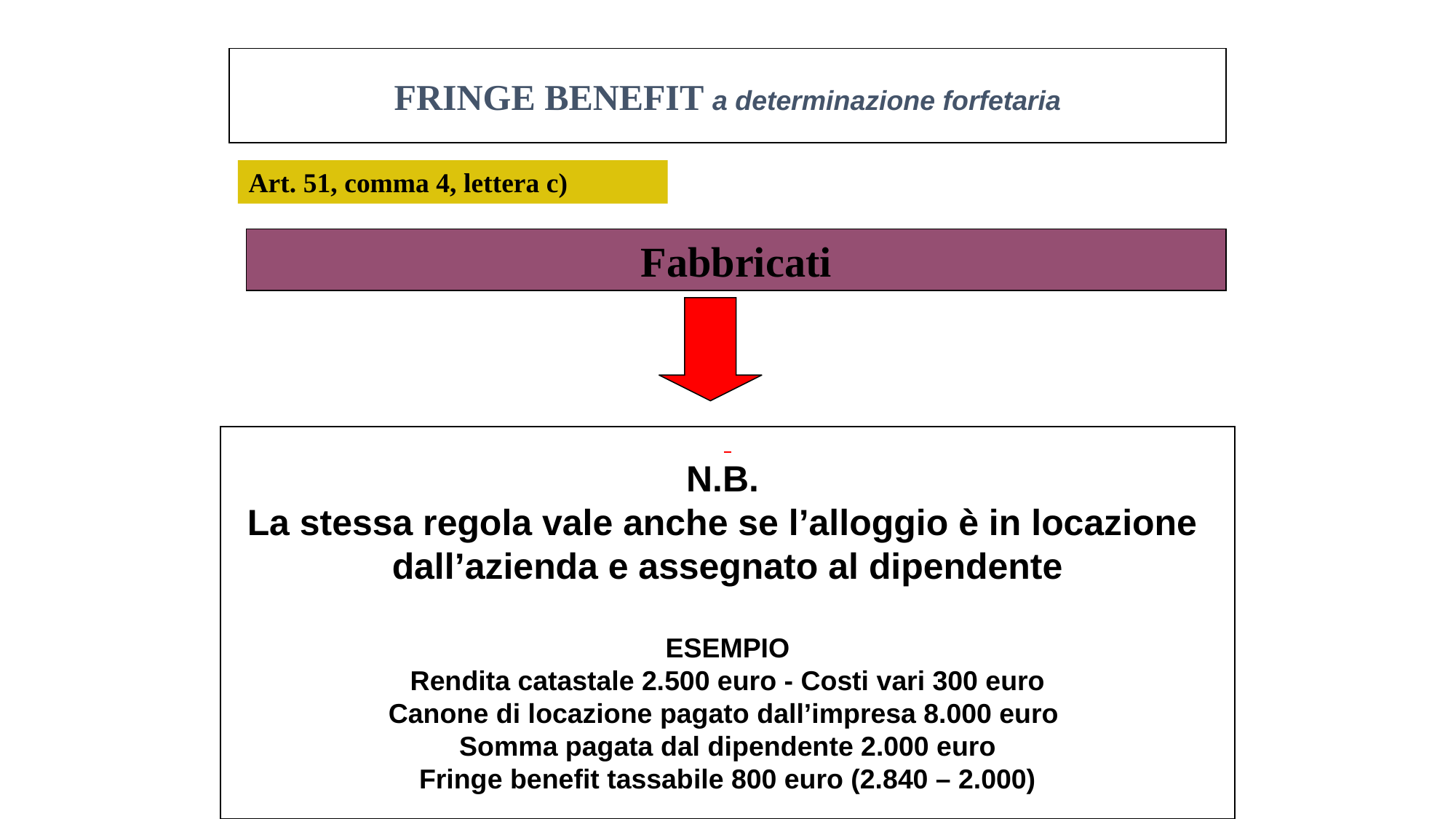

FRINGE BENEFIT a determinazione forfetaria
Art. 51, comma 4, lettera c)
Fabbricati

N.B.
La stessa regola vale anche se l’alloggio è in locazione
dall’azienda e assegnato al dipendente

ESEMPIO
Rendita catastale 2.500 euro - Costi vari 300 euro
Canone di locazione pagato dall’impresa 8.000 euro
 Somma pagata dal dipendente 2.000 euro
Fringe benefit tassabile 800 euro (2.840 – 2.000)